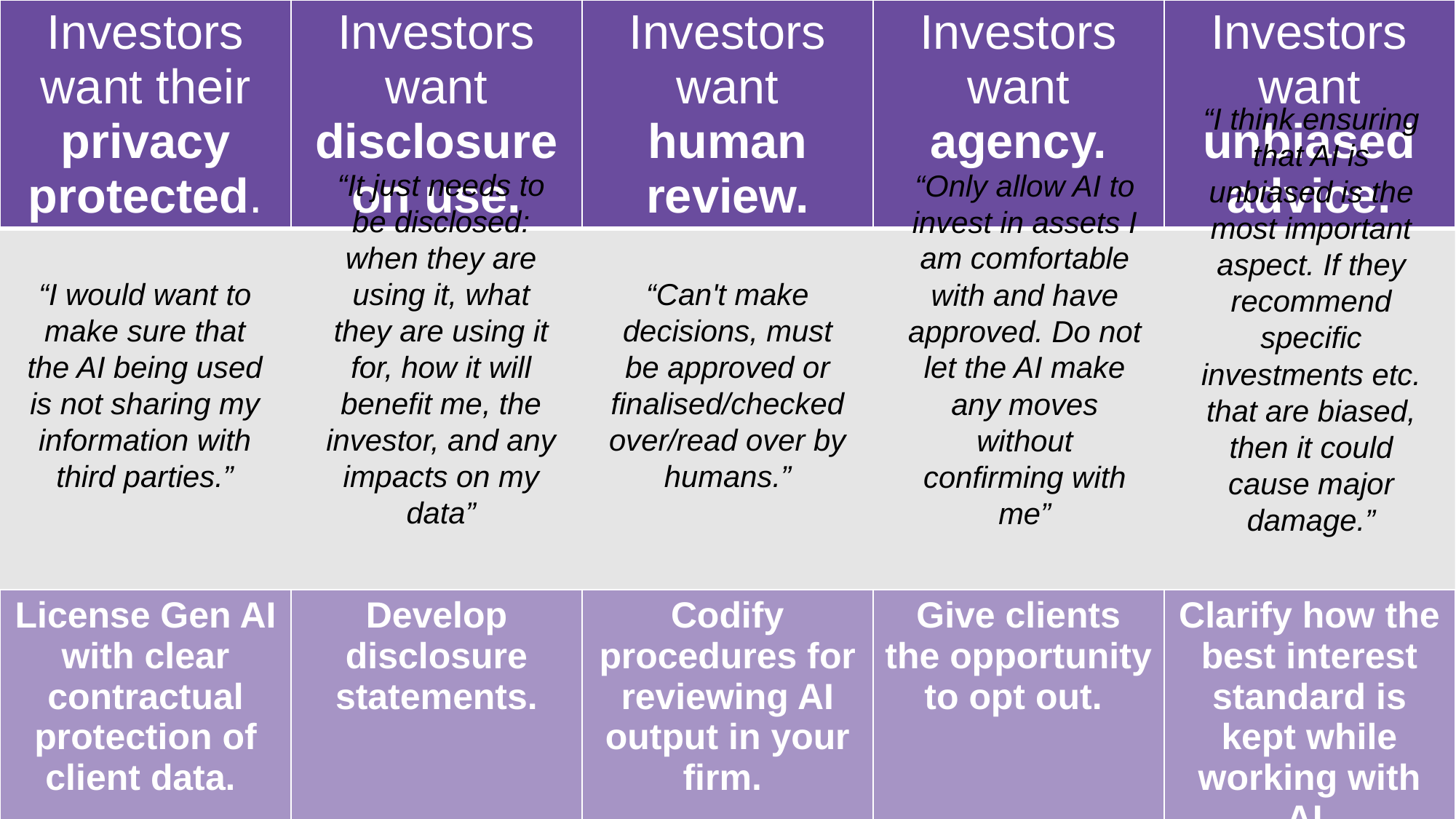

| Investors want their privacy protected. | Investors want disclosure on use. | Investors want human review. | Investors want agency. | Investors want unbiased advice. |
| --- | --- | --- | --- | --- |

“I think ensuring that AI is unbiased is the most important aspect. If they recommend specific investments etc. that are biased, then it could cause major damage.”
“It just needs to be disclosed: when they are using it, what they are using it for, how it will benefit me, the investor, and any impacts on my data”
“Only allow AI to invest in assets I am comfortable with and have approved. Do not let the AI make any moves without confirming with me”
“I would want to make sure that the AI being used is not sharing my information with third parties.”
“Can't make decisions, must be approved or finalised/checked over/read over by humans.”
| License Gen AI with clear contractual protection of client data. | Develop disclosure statements. | Codify procedures for reviewing AI output in your firm. | Give clients the opportunity to opt out. | Clarify how the best interest standard is kept while working with AI. |
| --- | --- | --- | --- | --- |